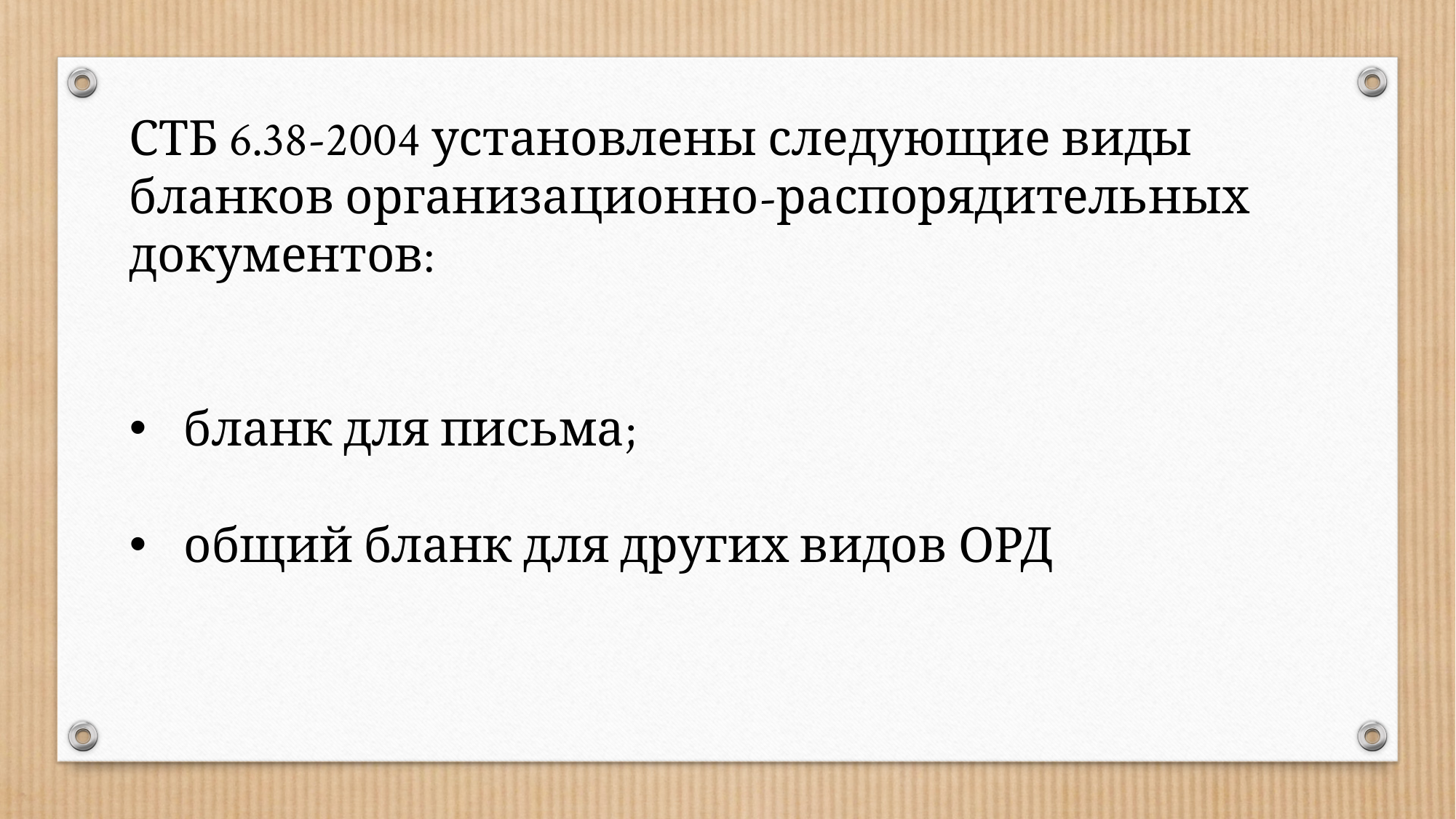

СТБ 6.38-2004 установлены следующие виды бланков организационно-распорядительных документов:

бланк для письма;
общий бланк для других видов ОРД